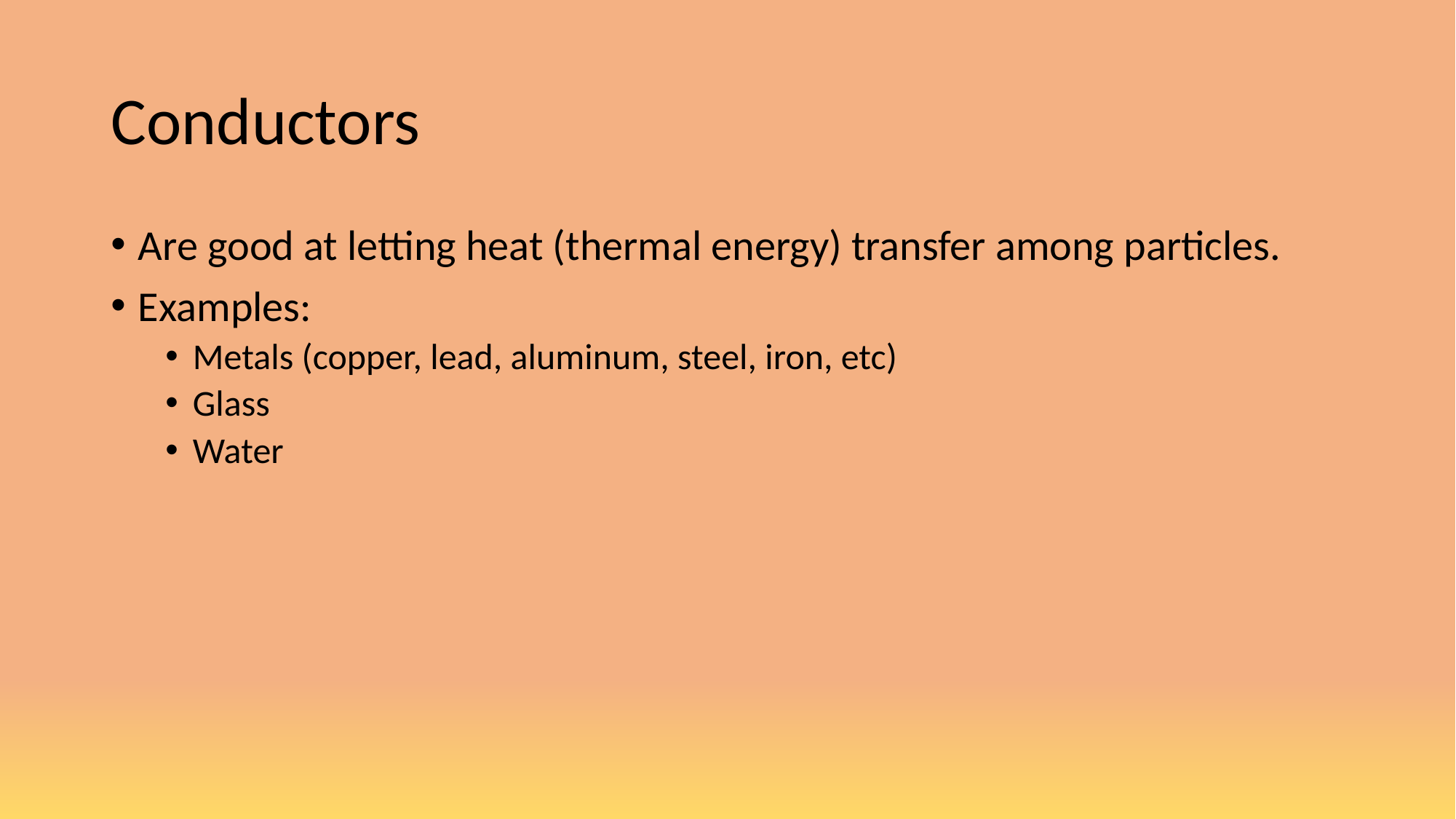

# Conductors
Are good at letting heat (thermal energy) transfer among particles.
Examples:
Metals (copper, lead, aluminum, steel, iron, etc)
Glass
Water